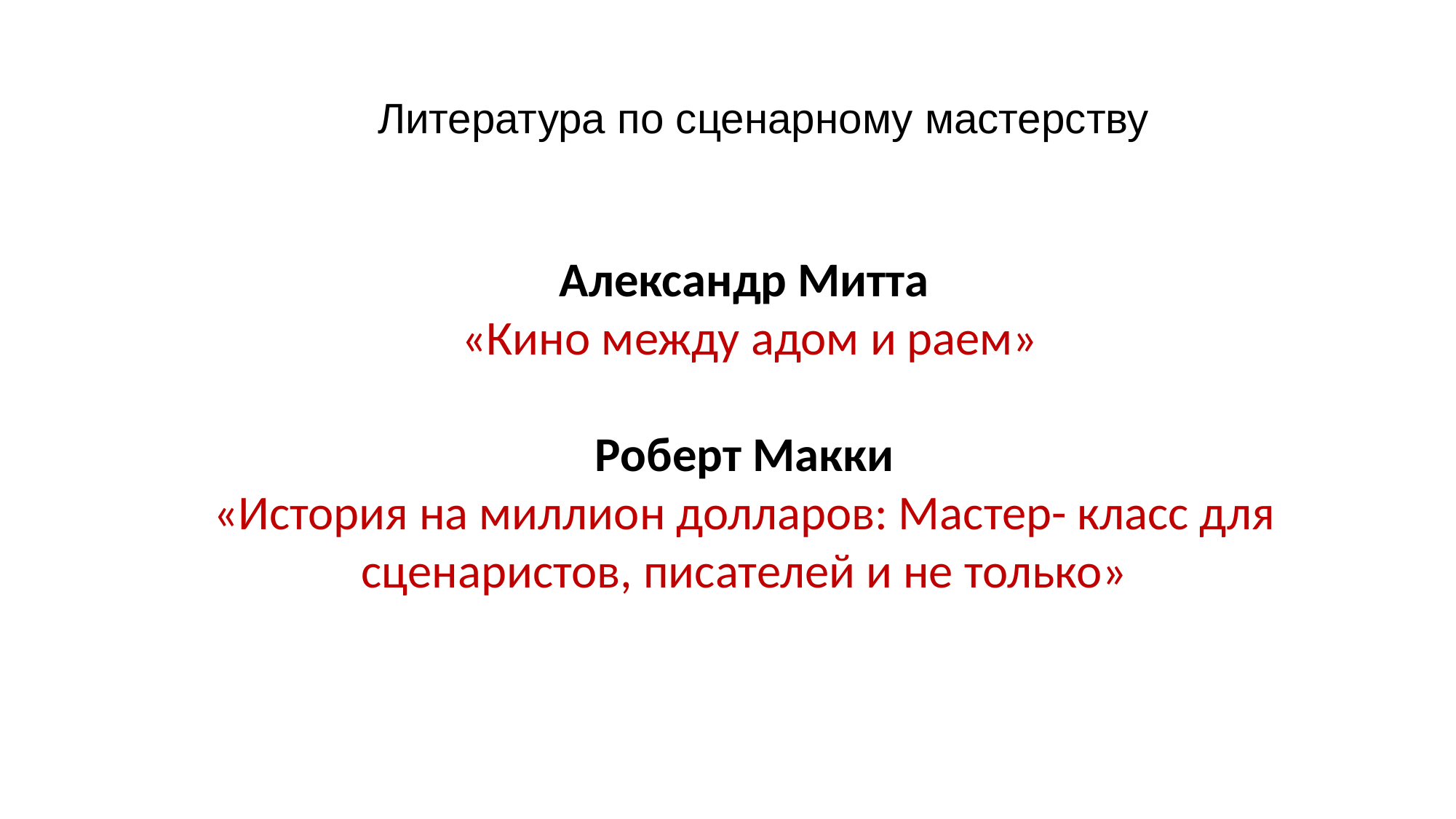

Литература по сценарному мастерству
Александр Митта
«Кино между адом и раем»

Роберт Макки
«История на миллион долларов: Мастер- класс для
сценаристов, писателей и не только»